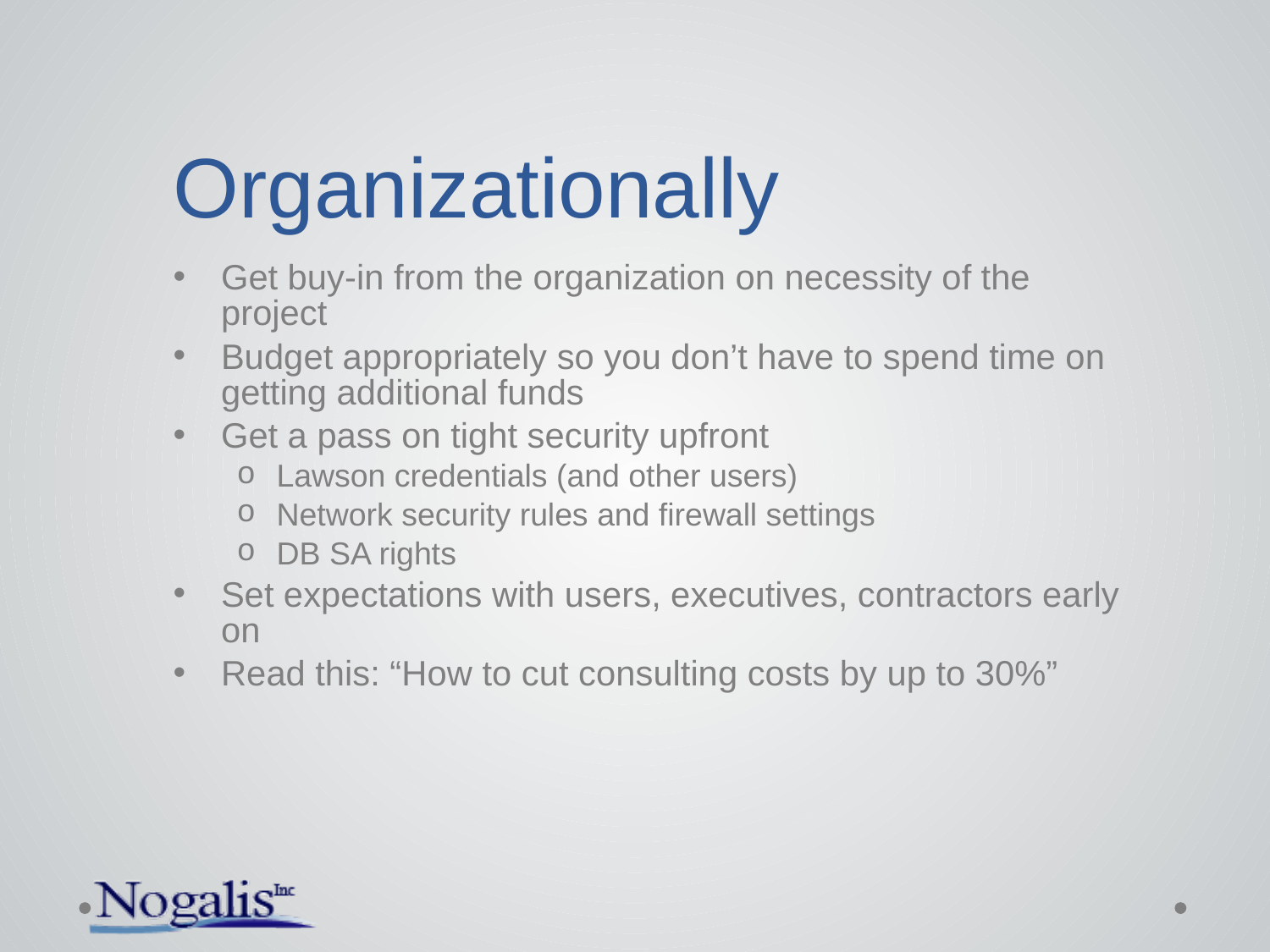

# Organizationally
Get buy-in from the organization on necessity of the project
Budget appropriately so you don’t have to spend time on getting additional funds
Get a pass on tight security upfront
Lawson credentials (and other users)
Network security rules and firewall settings
DB SA rights
Set expectations with users, executives, contractors early on
Read this: “How to cut consulting costs by up to 30%”